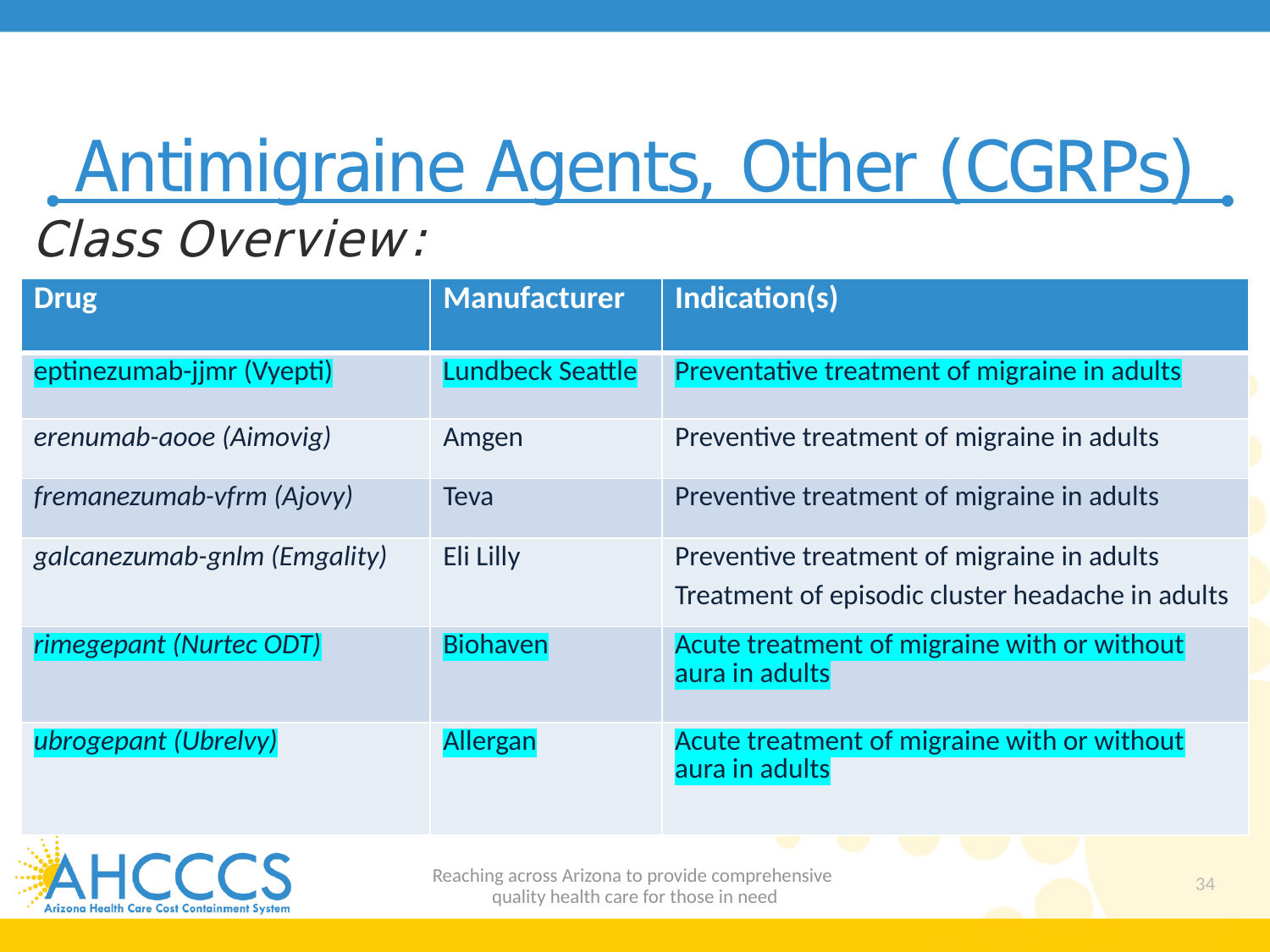

# Antimigraine Agents, Other (CGRPs)
Class Overview:

| Drug | Manufacturer | Indication(s) |
| --- | --- | --- |
| eptinezumab-jjmr (Vyepti) | Lundbeck Seattle | Preventative treatment of migraine in adults |
| erenumab-aooe (Aimovig) | Amgen | Preventive treatment of migraine in adults |
| fremanezumab-vfrm (Ajovy) | Teva | Preventive treatment of migraine in adults |
| galcanezumab-gnlm (Emgality) | Eli Lilly | Preventive treatment of migraine in adults Treatment of episodic cluster headache in adults |
| rimegepant (Nurtec ODT) | Biohaven | Acute treatment of migraine with or without aura in adults |
| ubrogepant (Ubrelvy) | Allergan | Acute treatment of migraine with or without aura in adults |
Reaching across Arizona to provide comprehensive
quality health care for those in need
34